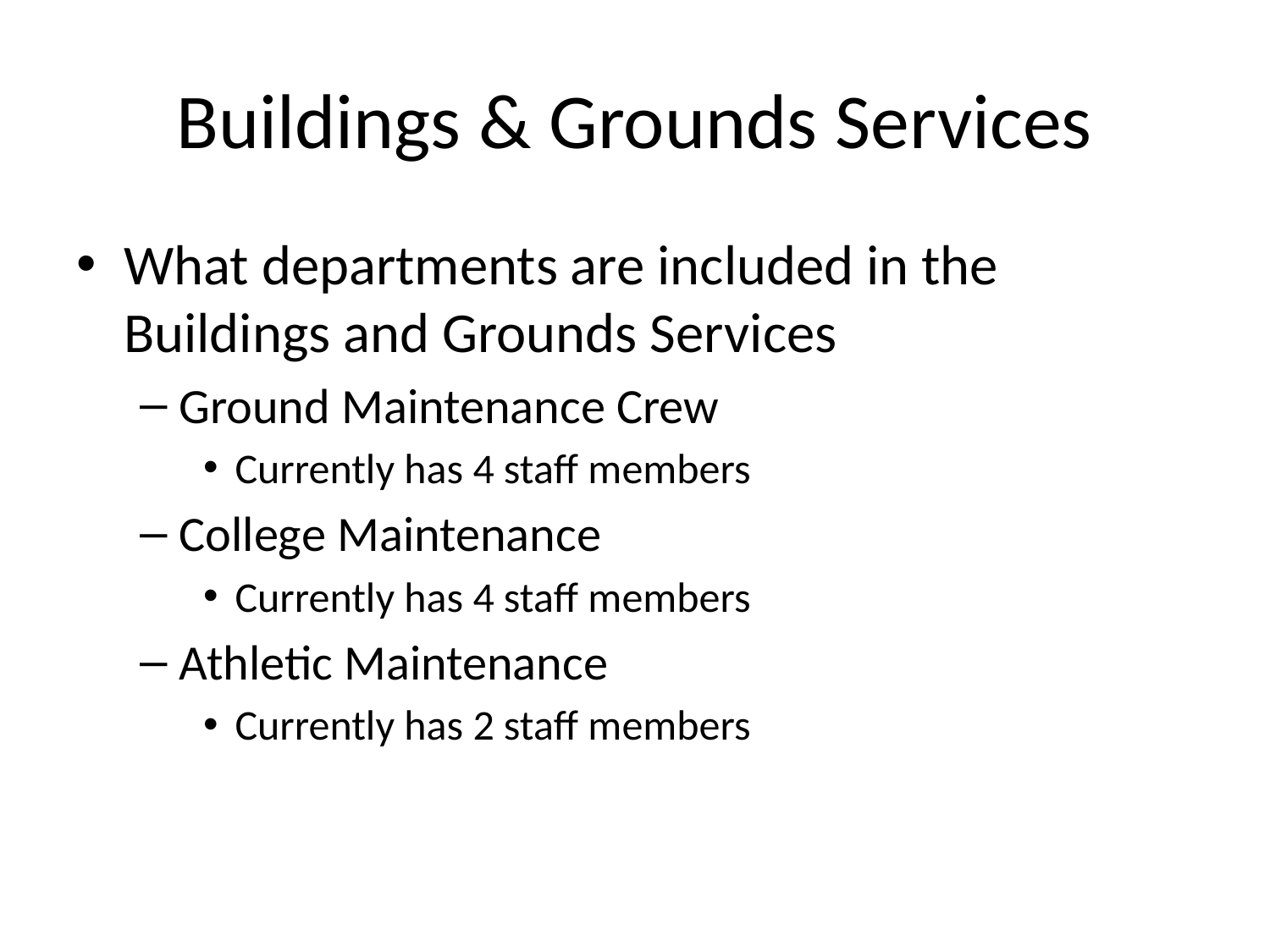

# Buildings & Grounds Services
What departments are included in the Buildings and Grounds Services
Ground Maintenance Crew
Currently has 4 staff members
College Maintenance
Currently has 4 staff members
Athletic Maintenance
Currently has 2 staff members